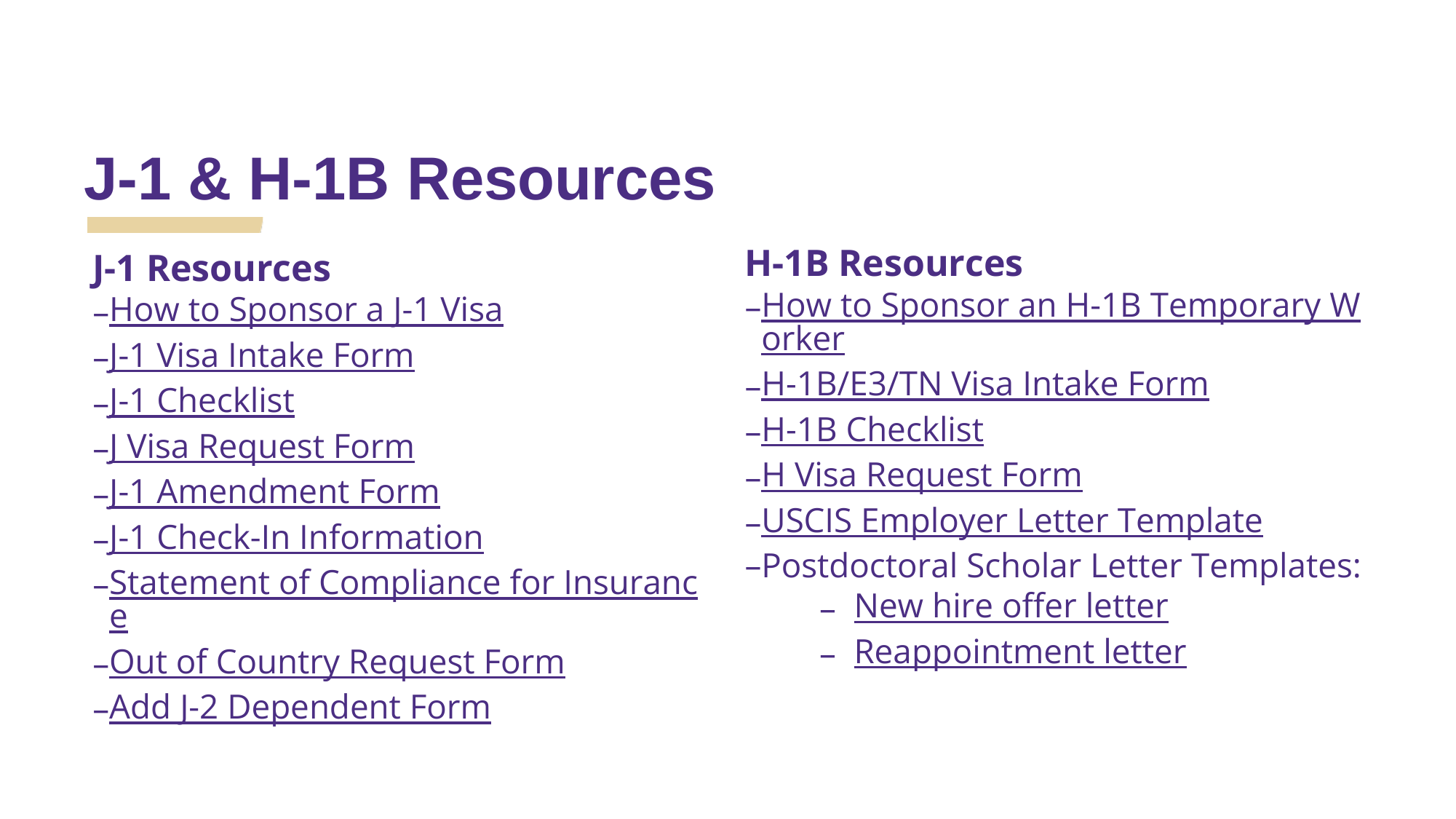

# J-1 & H-1B Resources
J-1 Resources
How to Sponsor a J-1 Visa
J-1 Visa Intake Form
J-1 Checklist
J Visa Request Form
J-1 Amendment Form
J-1 Check-In Information
Statement of Compliance for Insurance
Out of Country Request Form
Add J-2 Dependent Form
H-1B Resources
How to Sponsor an H-1B Temporary Worker
H-1B/E3/TN Visa Intake Form
H-1B Checklist
H Visa Request Form
USCIS Employer Letter Template
Postdoctoral Scholar Letter Templates:
New hire offer letter
Reappointment letter